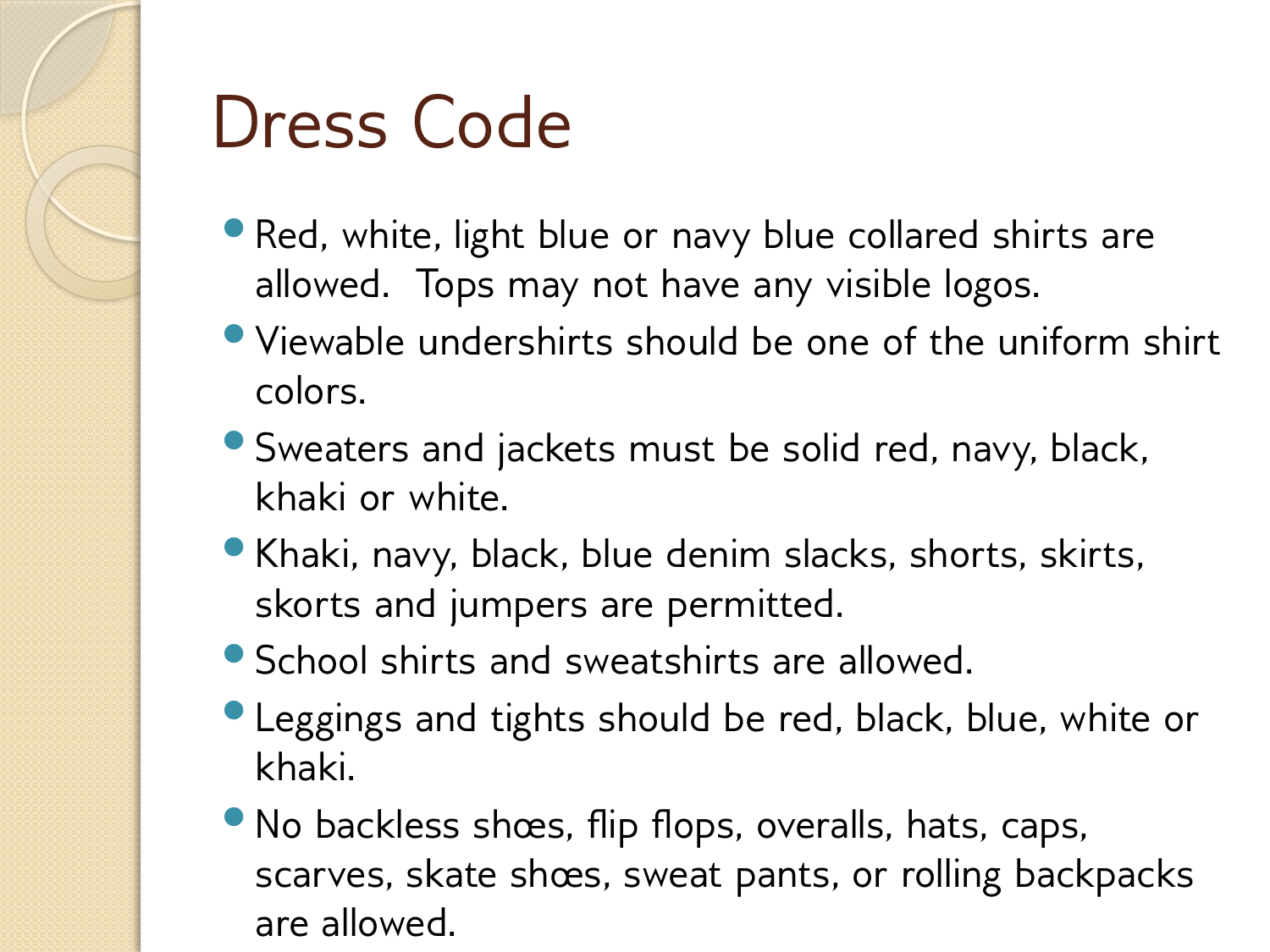

# Dress Code
Red, white, light blue or navy blue collared shirts are allowed.  Tops may not have any visible logos.
Viewable undershirts should be one of the uniform shirt colors.
Sweaters and jackets must be solid red, navy, black, khaki or white.
Khaki, navy, black, blue denim slacks, shorts, skirts, skorts and jumpers are permitted.
School shirts and sweatshirts are allowed.
Leggings and tights should be red, black, blue, white or khaki.
No backless shoes, flip flops, overalls, hats, caps, scarves, skate shoes, sweat pants, or rolling backpacks are allowed.